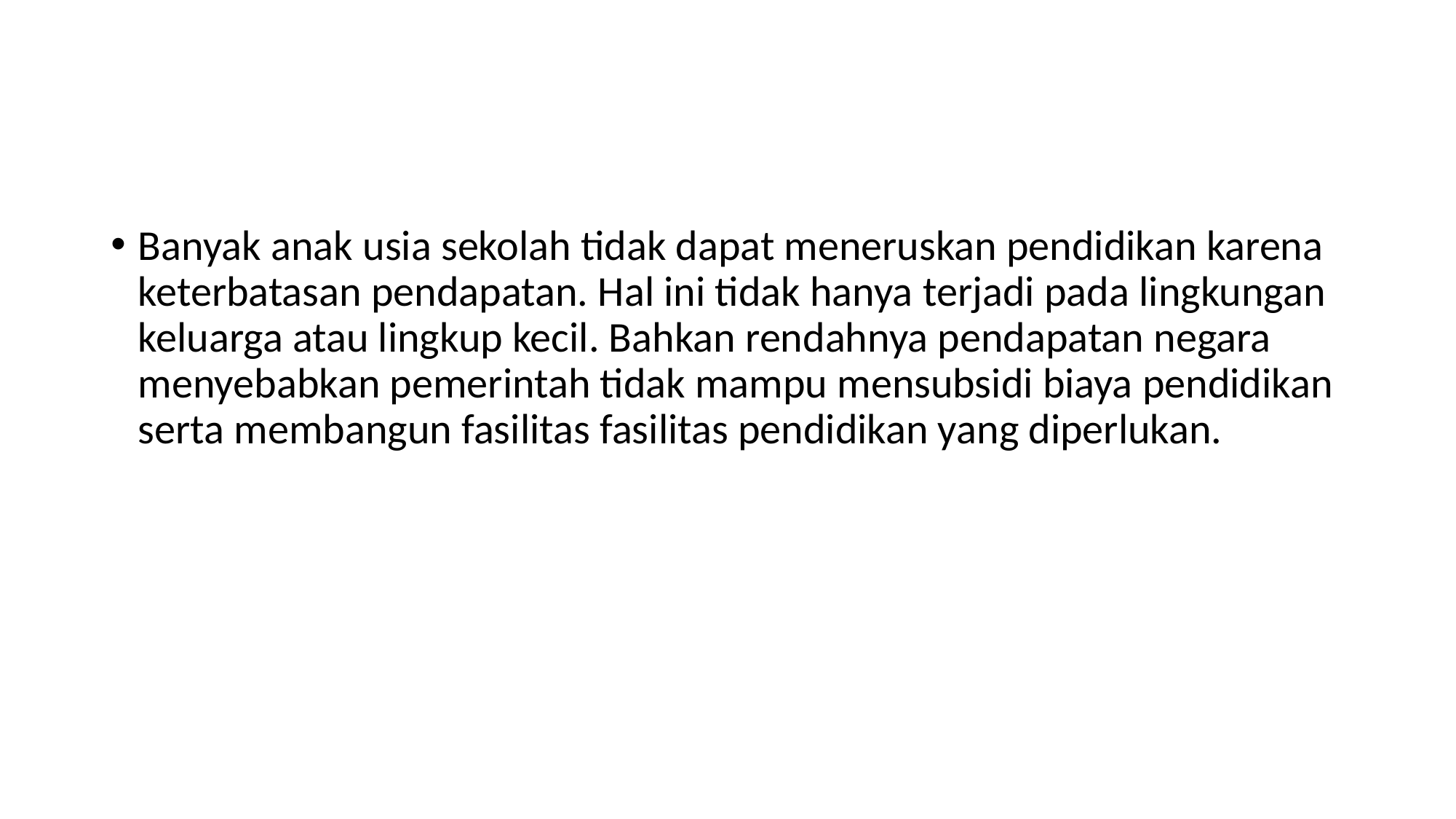

#
Banyak anak usia sekolah tidak dapat meneruskan pendidikan karena keterbatasan pendapatan. Hal ini tidak hanya terjadi pada lingkungan keluarga atau lingkup kecil. Bahkan rendahnya pendapatan negara menyebabkan pemerintah tidak mampu mensubsidi biaya pendidikan serta membangun fasilitas fasilitas pendidikan yang diperlukan.